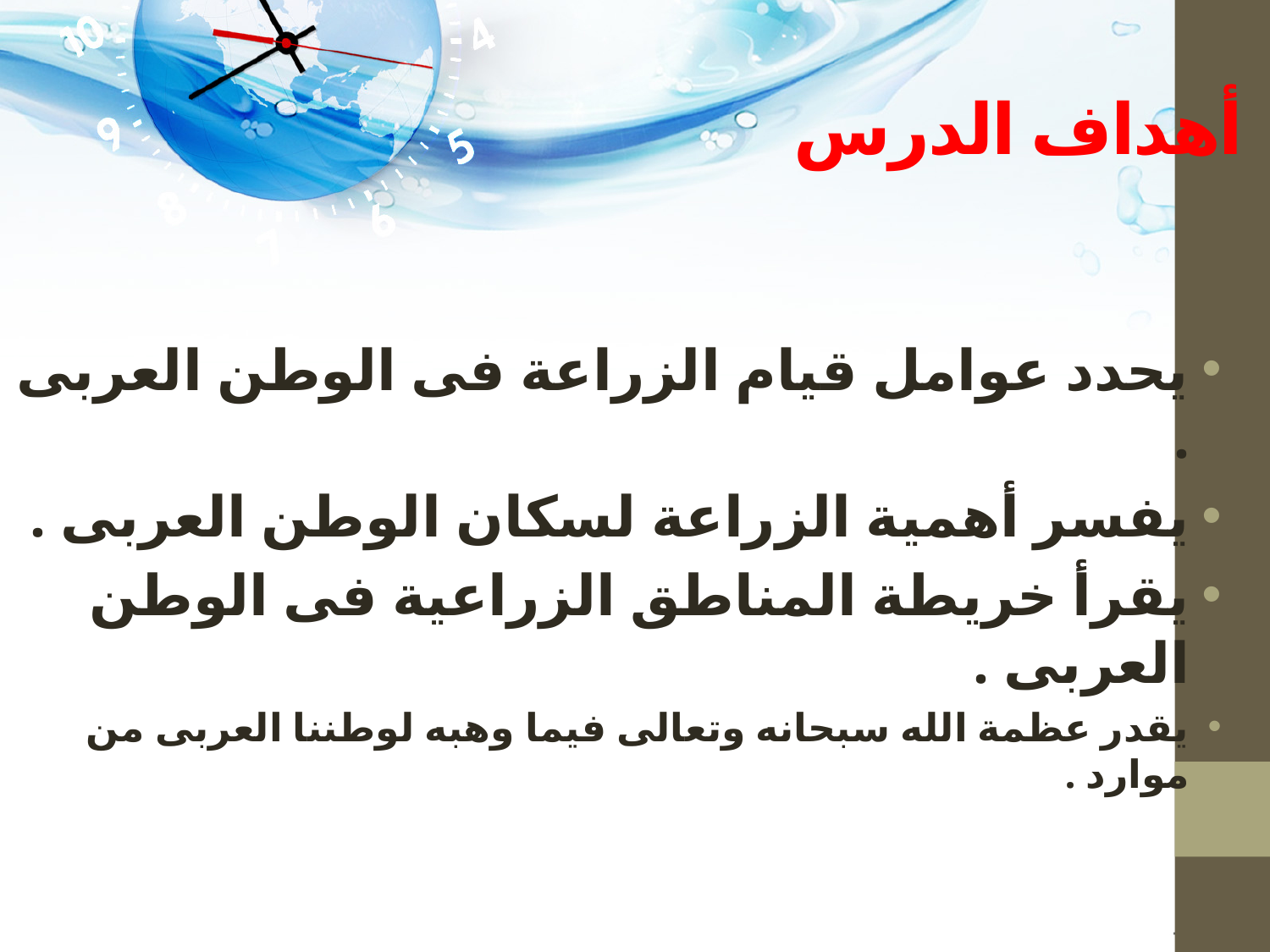

# أهداف الدرس
يحدد عوامل قيام الزراعة فى الوطن العربى .
يفسر أهمية الزراعة لسكان الوطن العربى .
يقرأ خريطة المناطق الزراعية فى الوطن العربى .
يقدر عظمة الله سبحانه وتعالى فيما وهبه لوطننا العربى من موارد .